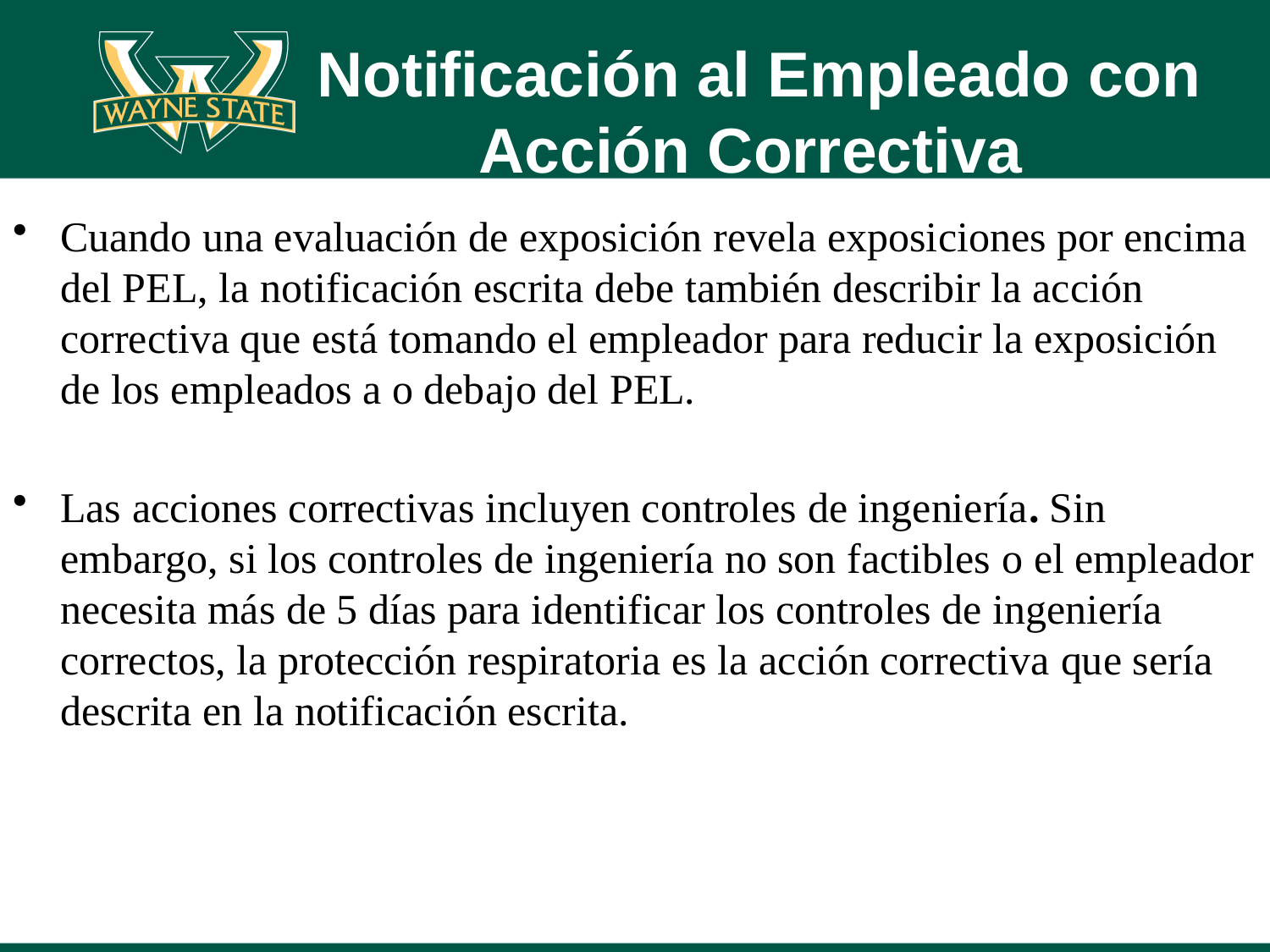

# Notificación al Empleado con Acción Correctiva
Cuando una evaluación de exposición revela exposiciones por encima del PEL, la notificación escrita debe también describir la acción correctiva que está tomando el empleador para reducir la exposición de los empleados a o debajo del PEL.

Las acciones correctivas incluyen controles de ingeniería. Sin embargo, si los controles de ingeniería no son factibles o el empleador necesita más de 5 días para identificar los controles de ingeniería correctos, la protección respiratoria es la acción correctiva que sería descrita en la notificación escrita.